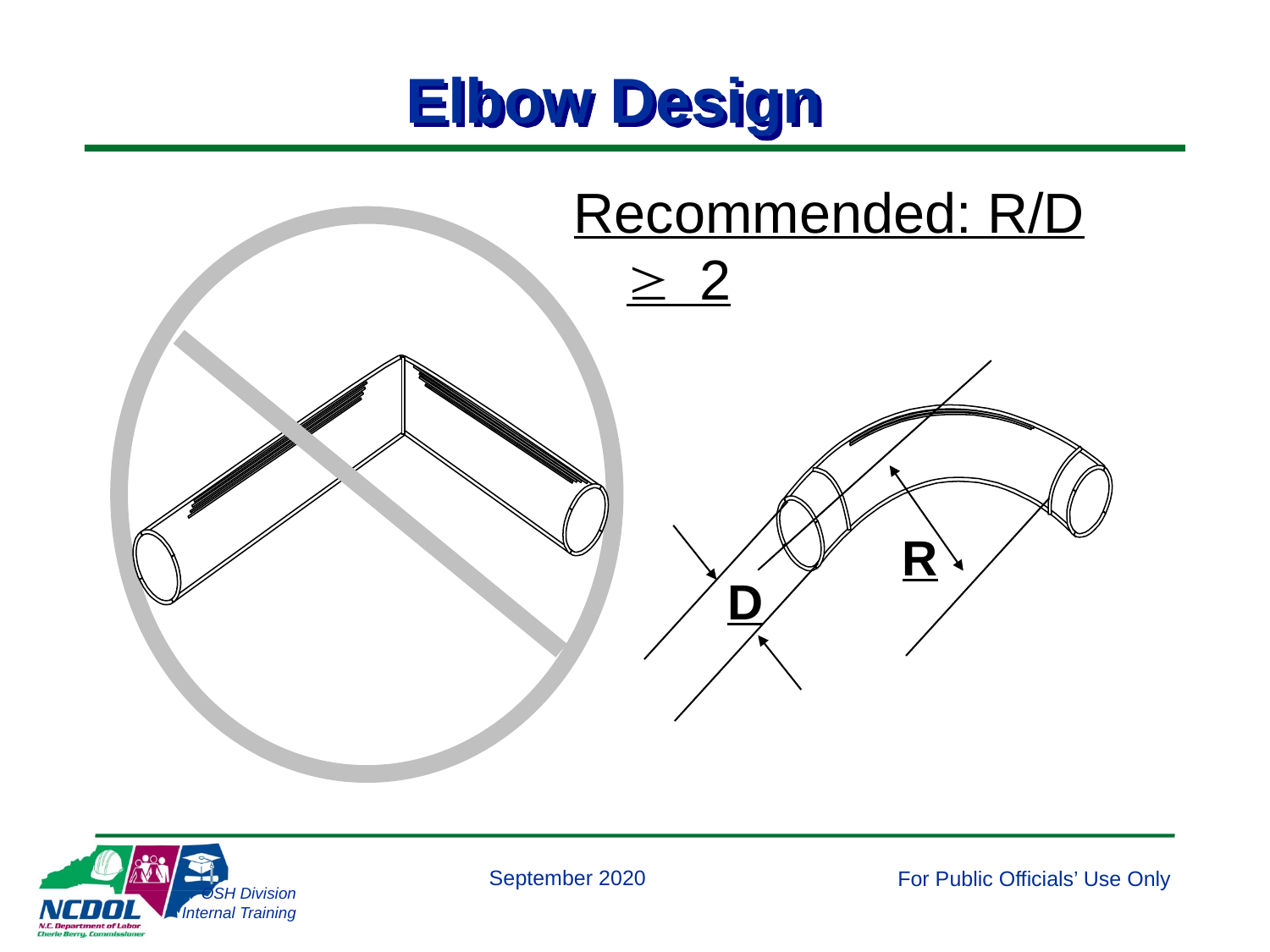

# Elbow Design
Recommended: R/D ≥ 2

R

D